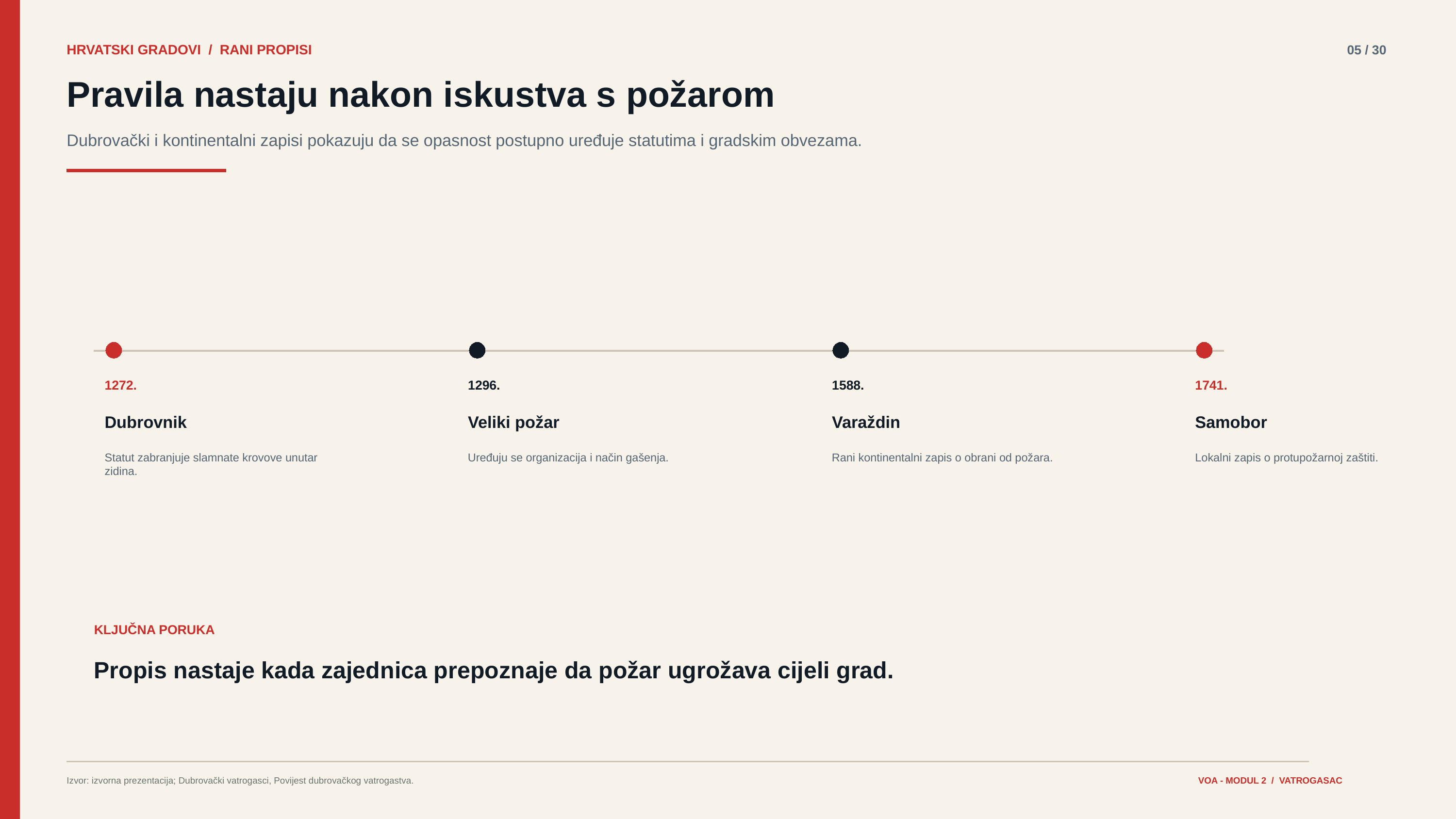

HRVATSKI GRADOVI  /  RANI PROPISI
05 / 30
Pravila nastaju nakon iskustva s požarom
Dubrovački i kontinentalni zapisi pokazuju da se opasnost postupno uređuje statutima i gradskim obvezama.

1272.
1296.
1588.
1741.
Dubrovnik
Veliki požar
Varaždin
Samobor
Statut zabranjuje slamnate krovove unutar zidina.
Uređuju se organizacija i način gašenja.
Rani kontinentalni zapis o obrani od požara.
Lokalni zapis o protupožarnoj zaštiti.
KLJUČNA PORUKA
Propis nastaje kada zajednica prepoznaje da požar ugrožava cijeli grad.

Izvor: izvorna prezentacija; Dubrovački vatrogasci, Povijest dubrovačkog vatrogastva.
VOA - MODUL 2  /  VATROGASAC